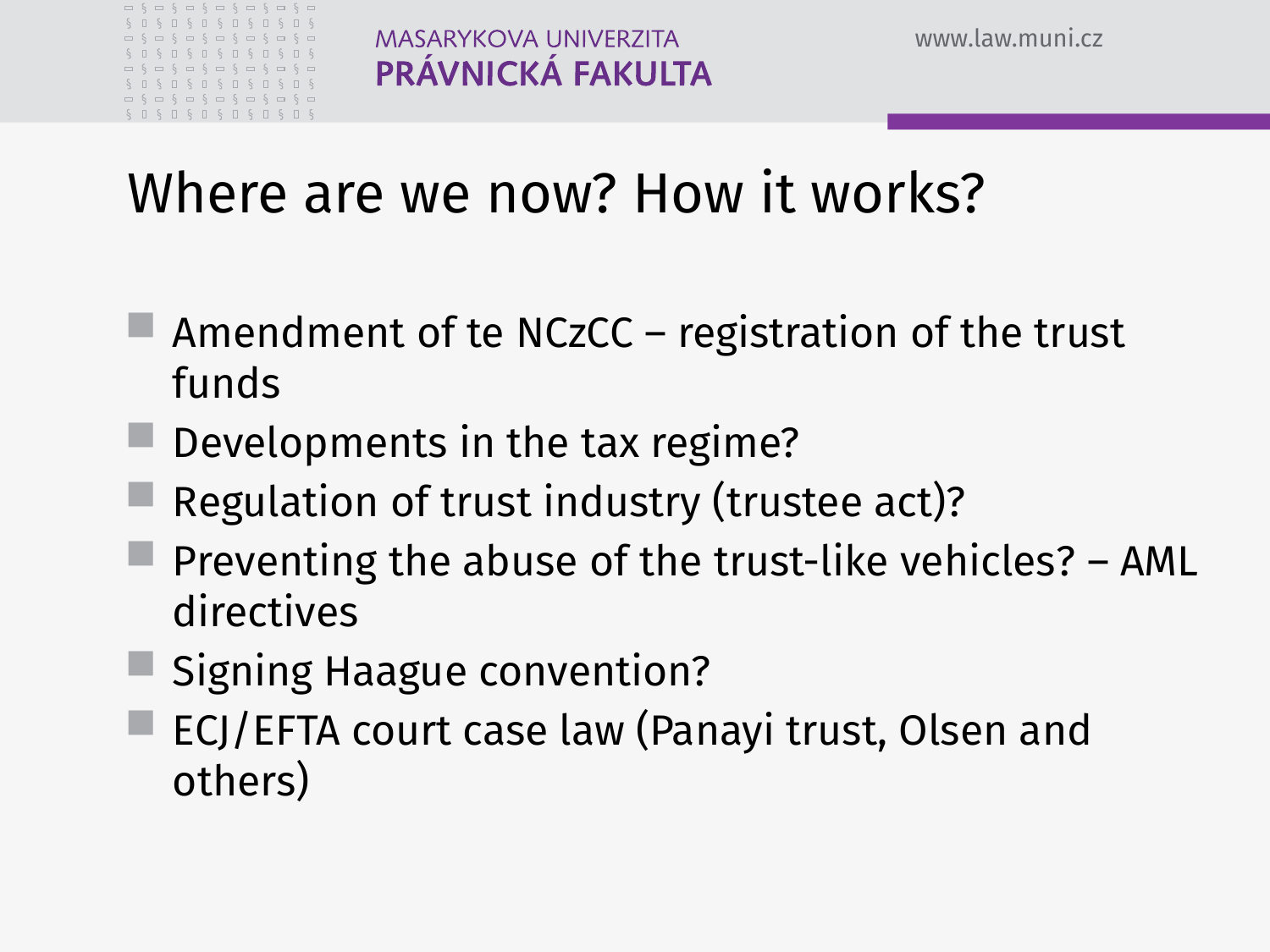

# Where are we now? How it works?

Amendment of te NCzCC – registration of the trust funds
Developments in the tax regime?
Regulation of trust industry (trustee act)?
Preventing the abuse of the trust-like vehicles? – AML directives
Signing Haague convention?
ECJ/EFTA court case law (Panayi trust, Olsen and others)